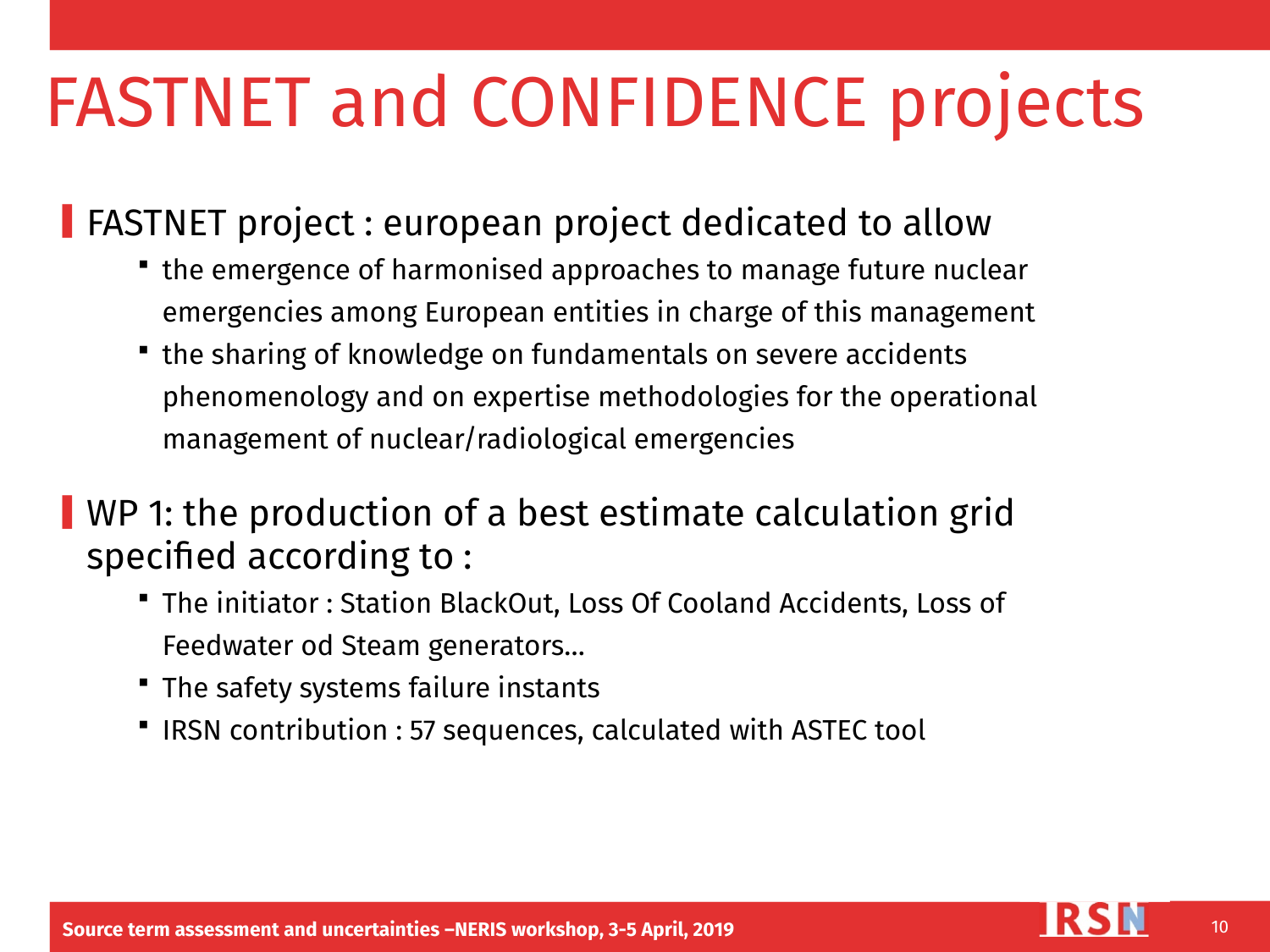

# FASTNET and CONFIDENCE projects
FASTNET project : european project dedicated to allow
the emergence of harmonised approaches to manage future nuclear emergencies among European entities in charge of this management
the sharing of knowledge on fundamentals on severe accidents phenomenology and on expertise methodologies for the operational management of nuclear/radiological emergencies
WP 1: the production of a best estimate calculation grid specified according to :
The initiator : Station BlackOut, Loss Of Cooland Accidents, Loss of Feedwater od Steam generators…
The safety systems failure instants
IRSN contribution : 57 sequences, calculated with ASTEC tool
10